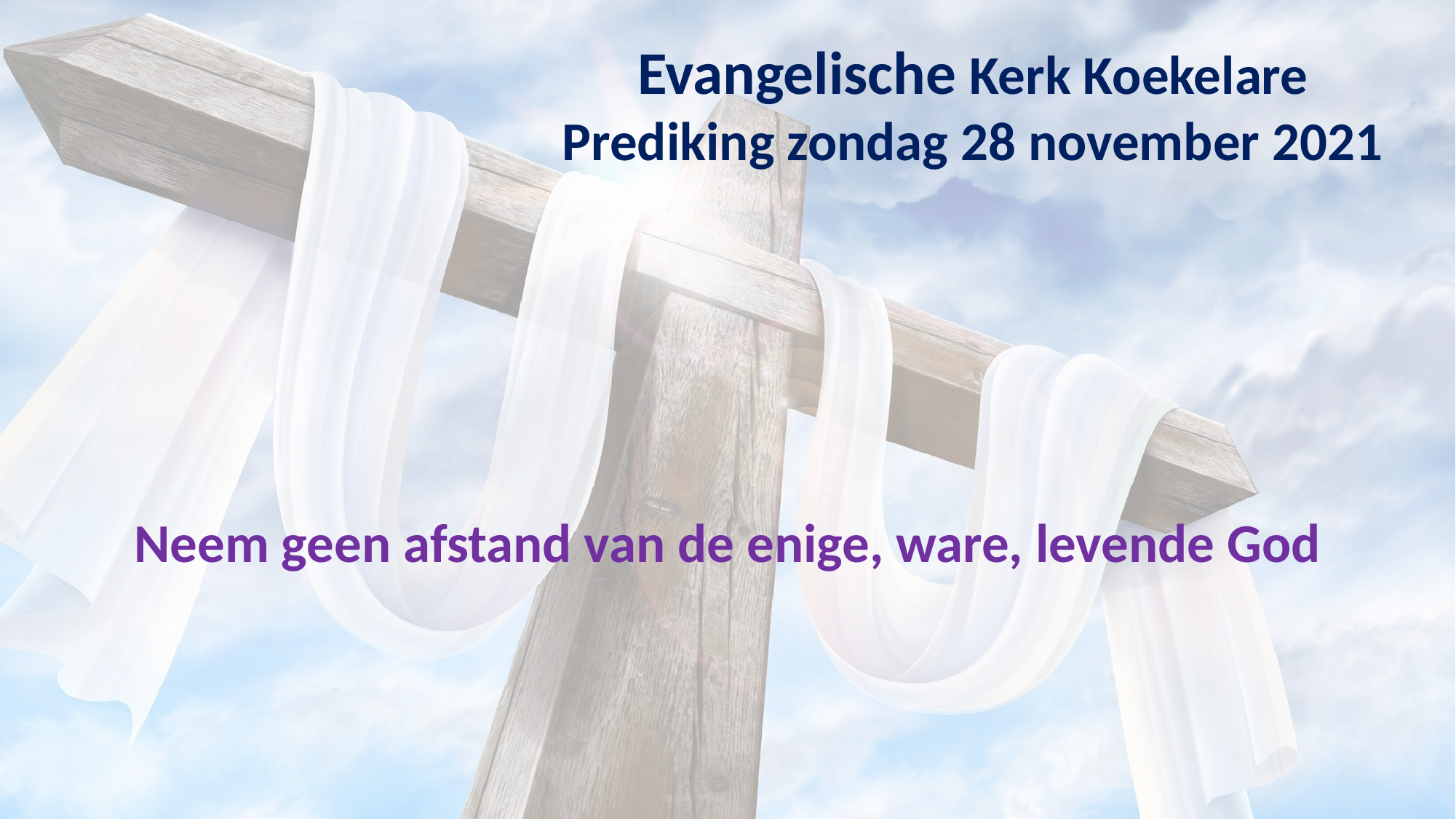

Evangelische Kerk Koekelare
Prediking zondag 28 november 2021
Neem geen afstand van de enige, ware, levende God